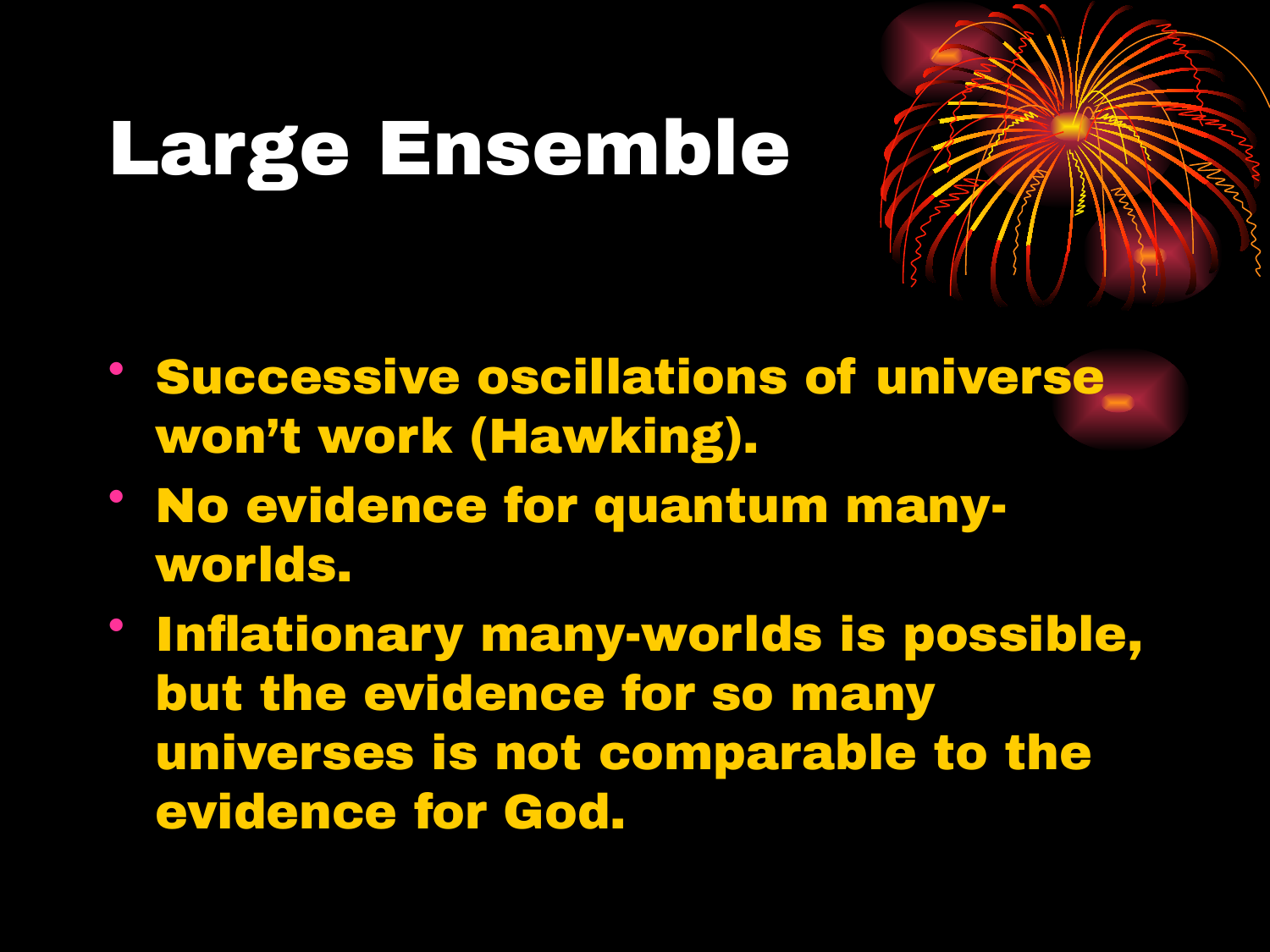

# Large Ensemble
Successive oscillations of universe won’t work (Hawking).
No evidence for quantum many-worlds.
Inflationary many-worlds is possible, but the evidence for so many universes is not comparable to the evidence for God.